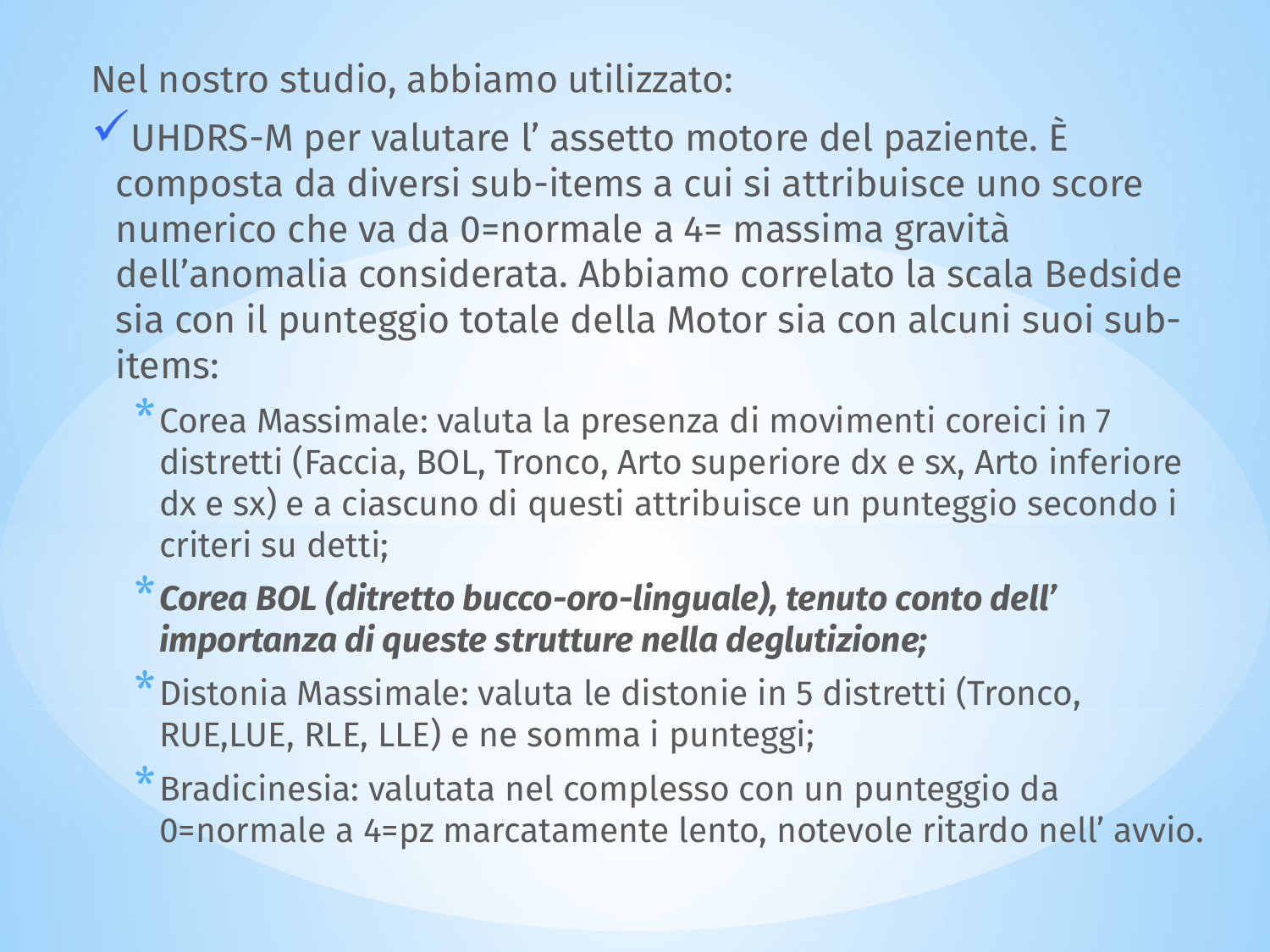

Nel nostro studio, abbiamo utilizzato:
UHDRS-M per valutare l’ assetto motore del paziente. È composta da diversi sub-items a cui si attribuisce uno score numerico che va da 0=normale a 4= massima gravità dell’anomalia considerata. Abbiamo correlato la scala Bedside sia con il punteggio totale della Motor sia con alcuni suoi sub-items:
Corea Massimale: valuta la presenza di movimenti coreici in 7 distretti (Faccia, BOL, Tronco, Arto superiore dx e sx, Arto inferiore dx e sx) e a ciascuno di questi attribuisce un punteggio secondo i criteri su detti;
Corea BOL (ditretto bucco-oro-linguale), tenuto conto dell’ importanza di queste strutture nella deglutizione;
Distonia Massimale: valuta le distonie in 5 distretti (Tronco, RUE,LUE, RLE, LLE) e ne somma i punteggi;
Bradicinesia: valutata nel complesso con un punteggio da 0=normale a 4=pz marcatamente lento, notevole ritardo nell’ avvio.